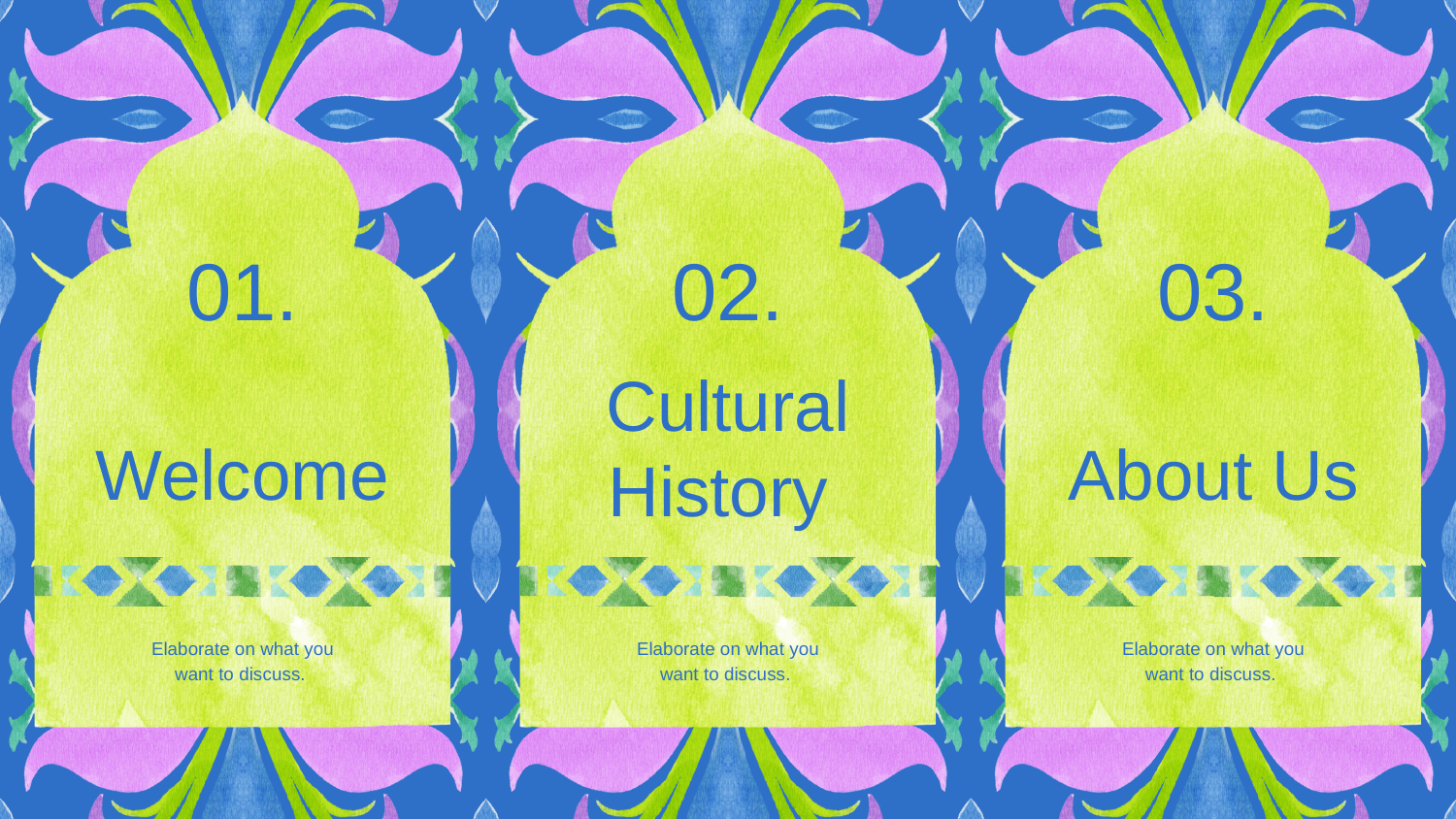

01.
02.
03.
Cultural History
Welcome
About Us

Elaborate on what you want to discuss.
Elaborate on what you want to discuss.
Elaborate on what you want to discuss.